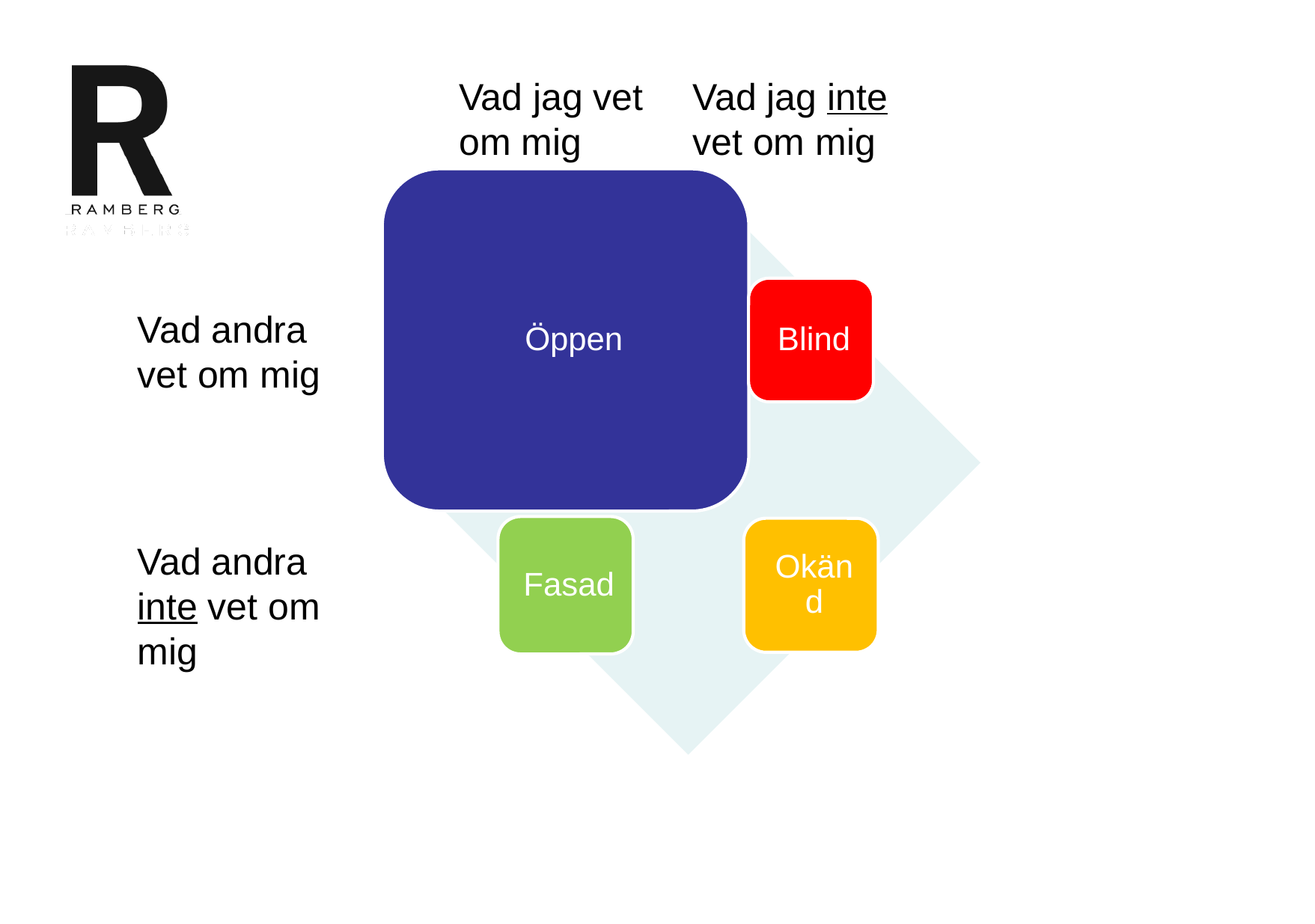

Vad jag vet om mig
Vad jag inte vet om mig
Öppen
Blind
Fasad
Okänd
Vad andra vet om mig
Vad andra inte vet om mig